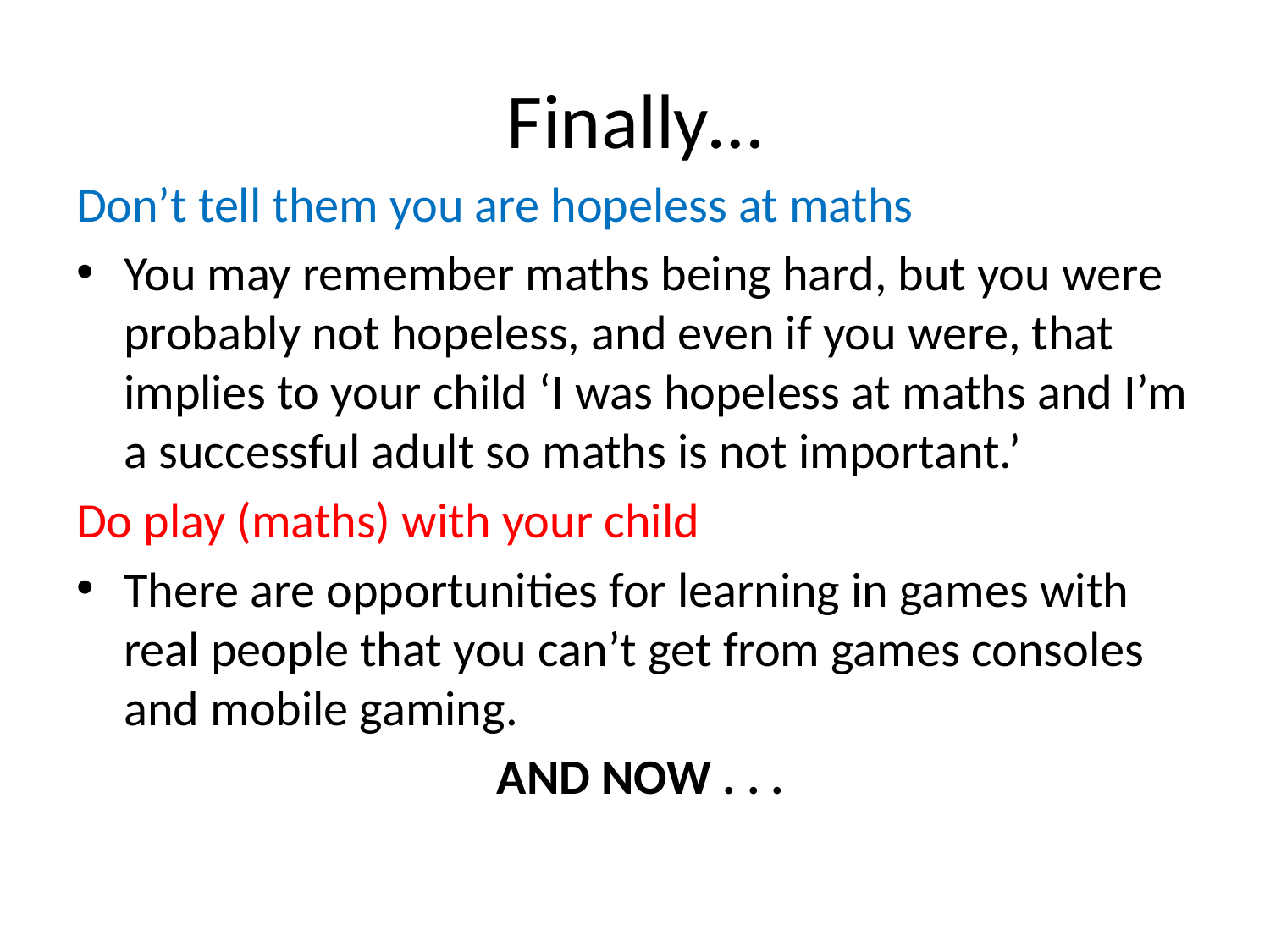

# Finally…
Don’t tell them you are hopeless at maths
You may remember maths being hard, but you were probably not hopeless, and even if you were, that implies to your child ‘I was hopeless at maths and I’m a successful adult so maths is not important.’
Do play (maths) with your child
There are opportunities for learning in games with real people that you can’t get from games consoles and mobile gaming.
 AND NOW . . .